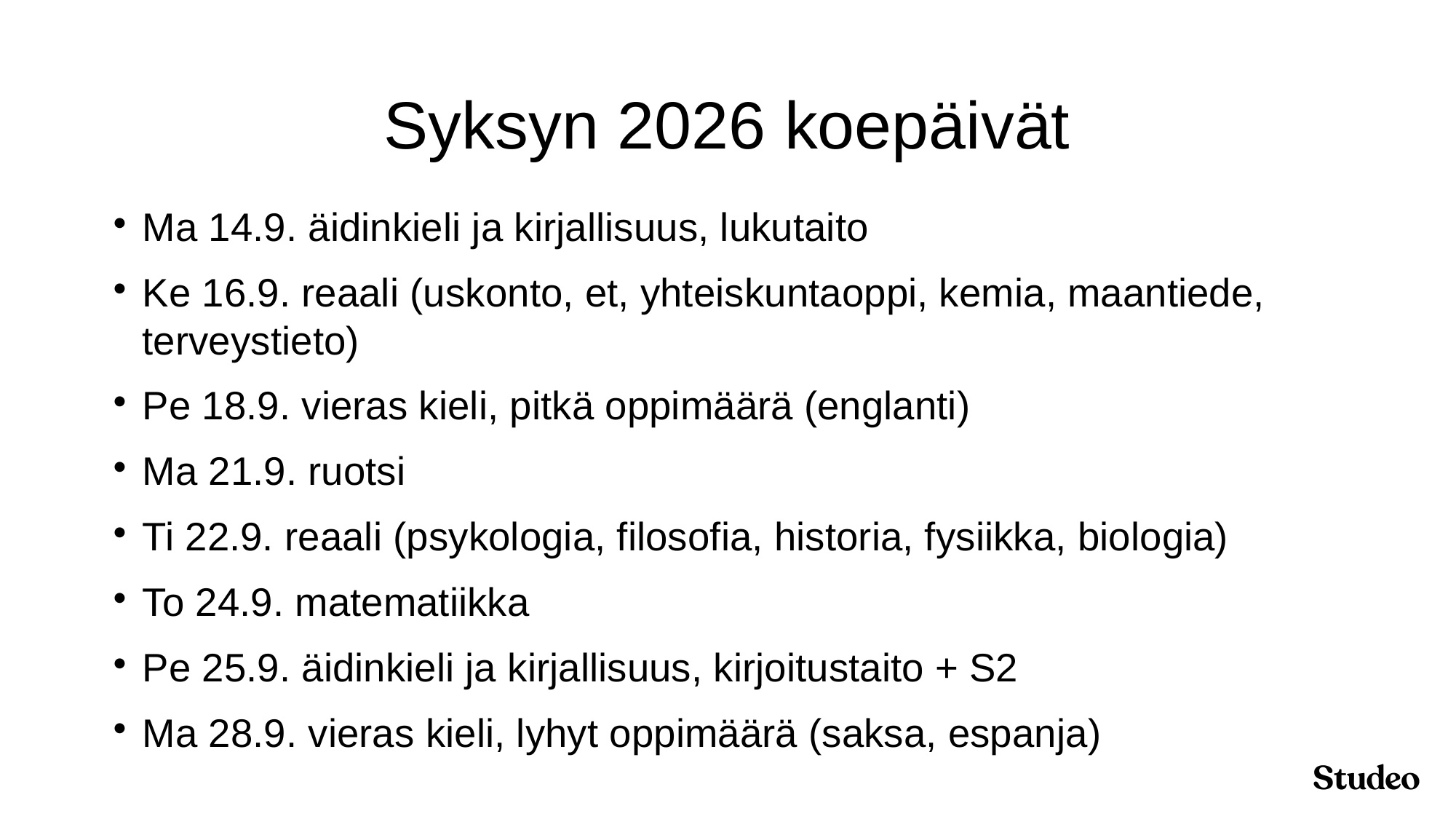

# Syksyn 2026 koepäivät
Ma 14.9. äidinkieli ja kirjallisuus, lukutaito
Ke 16.9. reaali (uskonto, et, yhteiskuntaoppi, kemia, maantiede, terveystieto)
Pe 18.9. vieras kieli, pitkä oppimäärä (englanti)
Ma 21.9. ruotsi
Ti 22.9. reaali (psykologia, filosofia, historia, fysiikka, biologia)
To 24.9. matematiikka
Pe 25.9. äidinkieli ja kirjallisuus, kirjoitustaito + S2
Ma 28.9. vieras kieli, lyhyt oppimäärä (saksa, espanja)